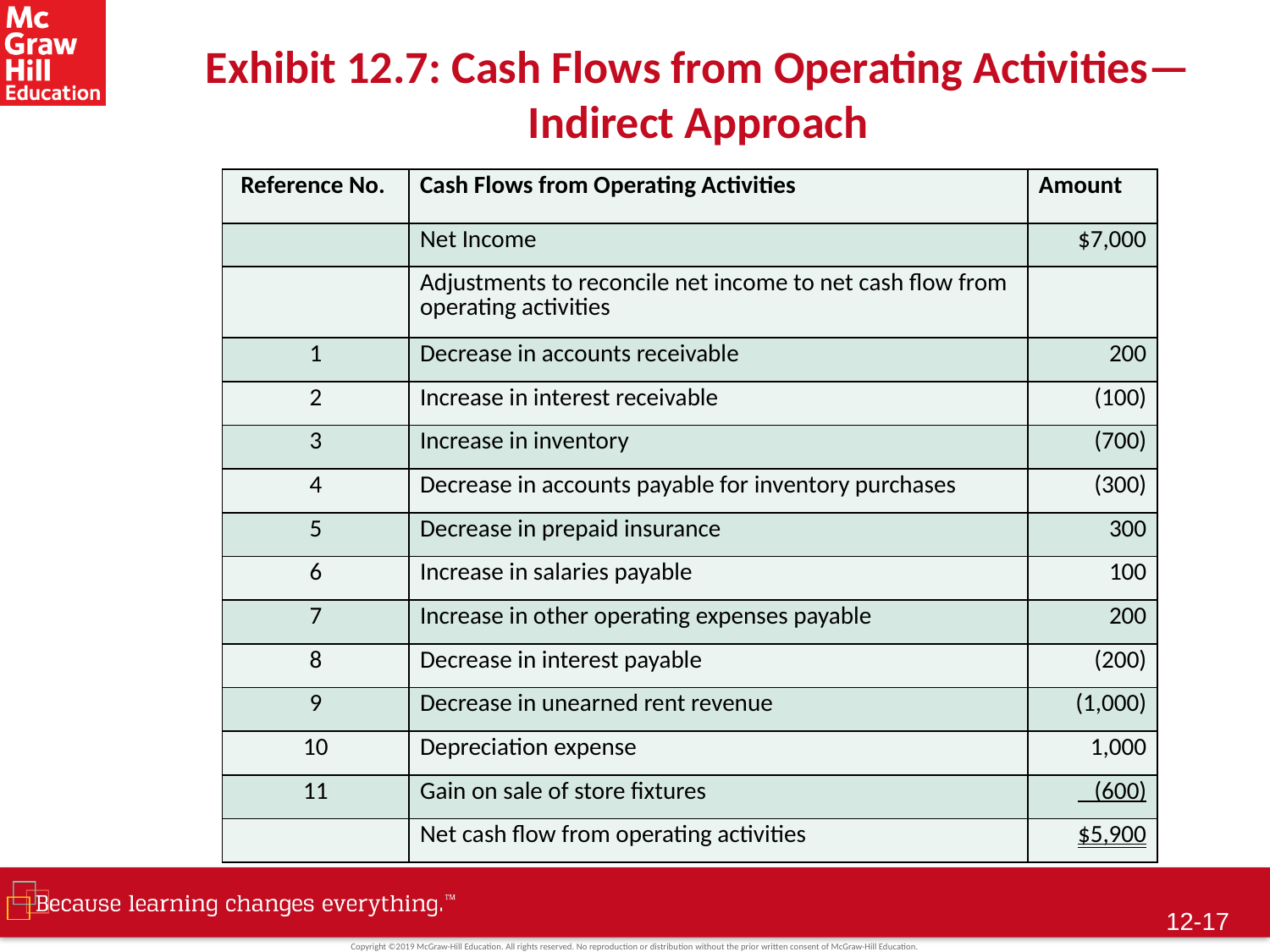

# Exhibit 12.7: Cash Flows from Operating Activities— Indirect Approach
| Reference No. | Cash Flows from Operating Activities | Amount |
| --- | --- | --- |
|  | Net Income | $7,000 |
|  | Adjustments to reconcile net income to net cash flow from operating activities |  |
| 1 | Decrease in accounts receivable | 200 |
| 2 | Increase in interest receivable | (100) |
| 3 | Increase in inventory | (700) |
| 4 | Decrease in accounts payable for inventory purchases | (300) |
| 5 | Decrease in prepaid insurance | 300 |
| 6 | Increase in salaries payable | 100 |
| 7 | Increase in other operating expenses payable | 200 |
| 8 | Decrease in interest payable | (200) |
| 9 | Decrease in unearned rent revenue | (1,000) |
| 10 | Depreciation expense | 1,000 |
| 11 | Gain on sale of store fixtures | (600) |
|  | Net cash flow from operating activities | $5,900 |

12-17